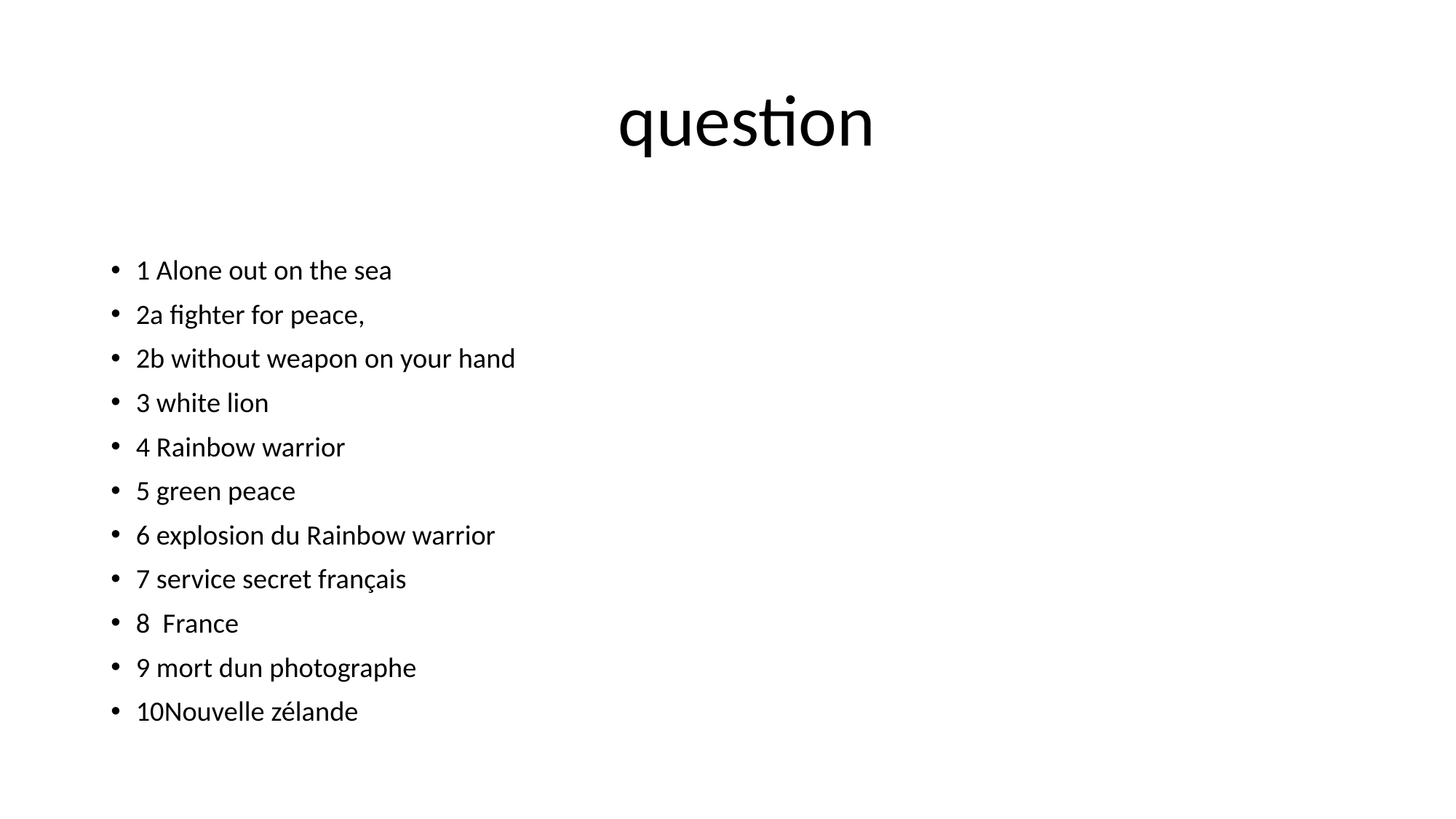

# question
1 Alone out on the sea
2a fighter for peace,
2b without weapon on your hand
3 white lion
4 Rainbow warrior
5 green peace
6 explosion du Rainbow warrior
7 service secret français
8  France
9 mort dun photographe
10Nouvelle zélande